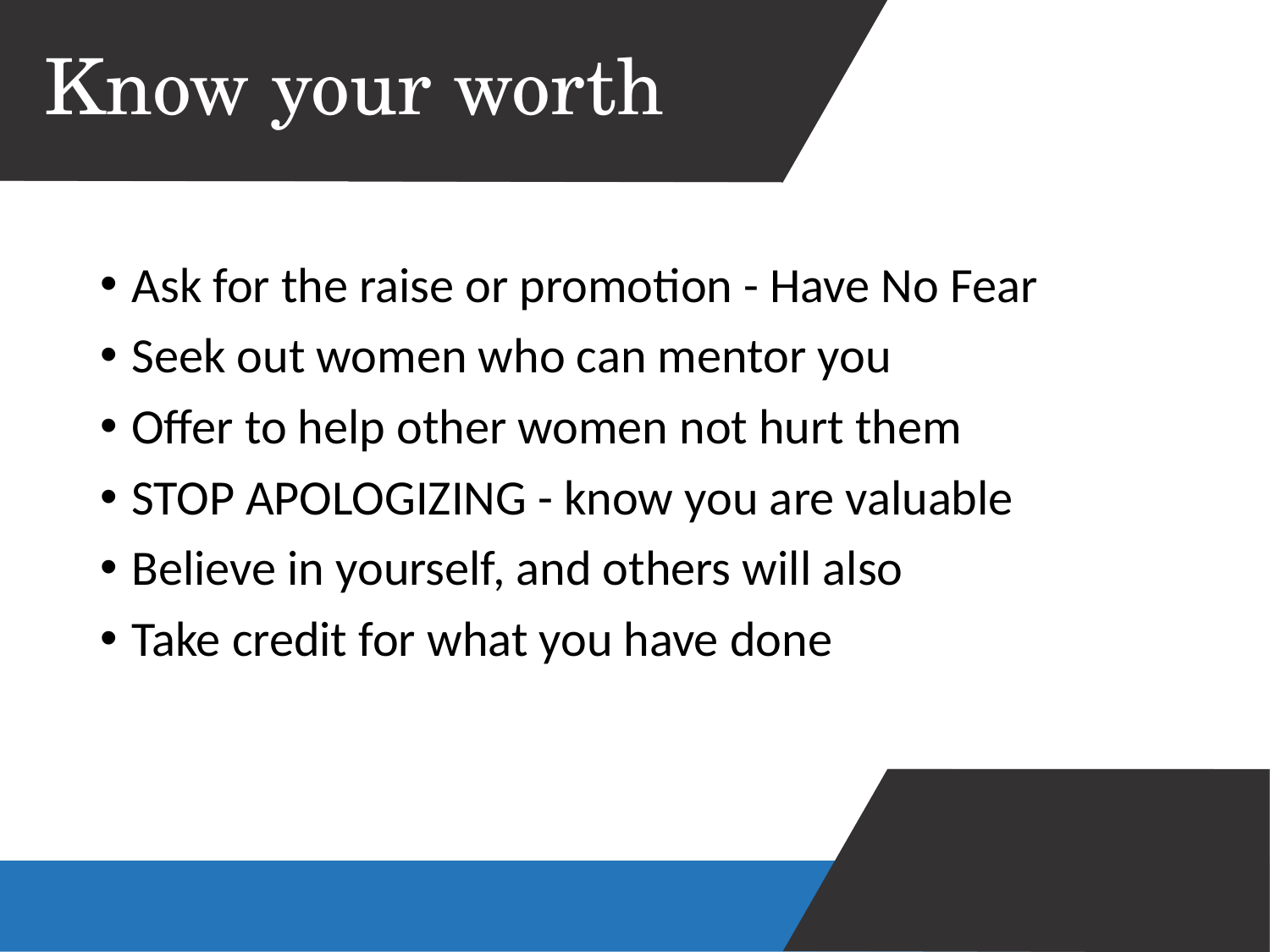

# Know your worth
Ask for the raise or promotion - Have No Fear
Seek out women who can mentor you
Offer to help other women not hurt them
STOP APOLOGIZING - know you are valuable
Believe in yourself, and others will also
Take credit for what you have done